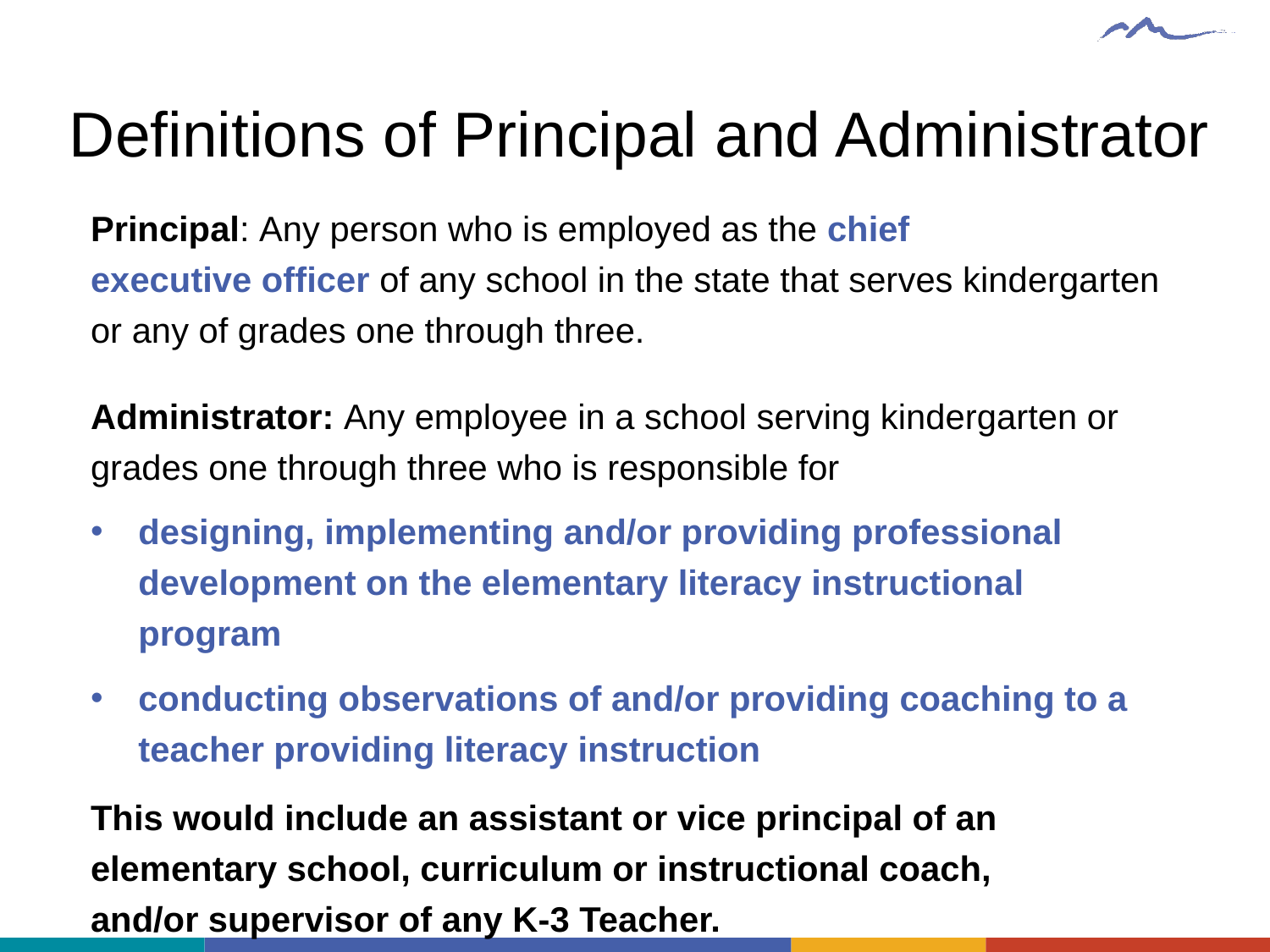

# Definitions of Principal and Administrator
Principal: Any person who is employed as the chief executive officer of any school in the state that serves kindergarten or any of grades one through three.

Administrator: Any employee in a school serving kindergarten or grades one through three who is responsible for
designing, implementing and/or providing professional development on the elementary literacy instructional program
conducting observations of and/or providing coaching to a teacher providing literacy instruction
This would include an assistant or vice principal of an elementary school, curriculum or instructional coach, and/or supervisor of any K-3 Teacher.